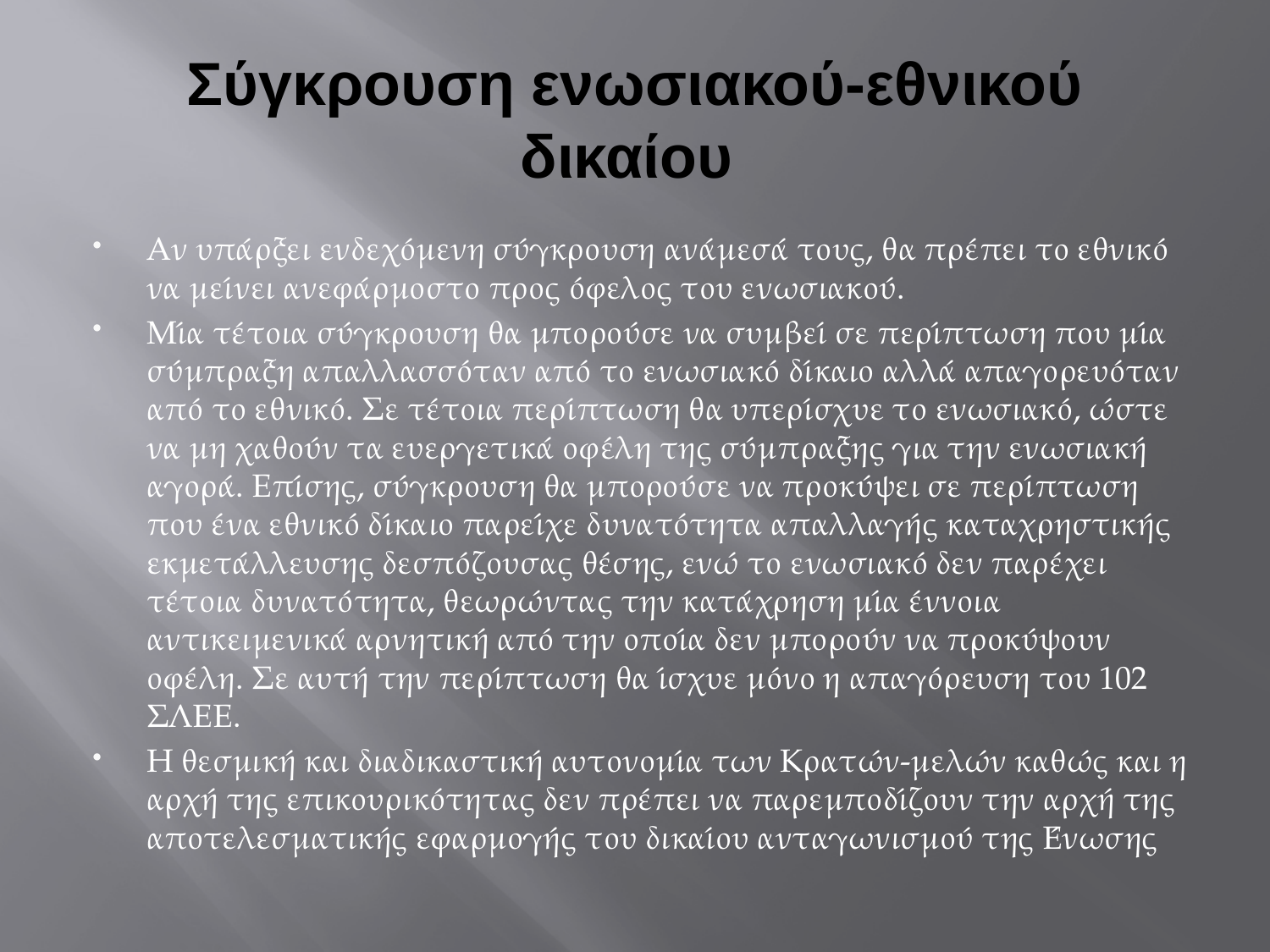

# Σύγκρουση ενωσιακού-εθνικού δικαίου
Αν υπάρξει ενδεχόμενη σύγκρουση ανάμεσά τους, θα πρέπει το εθνικό να μείνει ανεφάρμοστο προς όφελος του ενωσιακού.
Μία τέτοια σύγκρουση θα μπορούσε να συμβεί σε περίπτωση που μία σύμπραξη απαλλασσόταν από το ενωσιακό δίκαιο αλλά απαγορευόταν από το εθνικό. Σε τέτοια περίπτωση θα υπερίσχυε το ενωσιακό, ώστε να μη χαθούν τα ευεργετικά οφέλη της σύμπραξης για την ενωσιακή αγορά. Επίσης, σύγκρουση θα μπορούσε να προκύψει σε περίπτωση που ένα εθνικό δίκαιο παρείχε δυνατότητα απαλλαγής καταχρηστικής εκμετάλλευσης δεσπόζουσας θέσης, ενώ το ενωσιακό δεν παρέχει τέτοια δυνατότητα, θεωρώντας την κατάχρηση μία έννοια αντικειμενικά αρνητική από την οποία δεν μπορούν να προκύψουν οφέλη. Σε αυτή την περίπτωση θα ίσχυε μόνο η απαγόρευση του 102 ΣΛΕΕ.
Η θεσμική και διαδικαστική αυτονομία των Κρατών-μελών καθώς και η αρχή της επικουρικότητας δεν πρέπει να παρεμποδίζουν την αρχή της αποτελεσματικής εφαρμογής του δικαίου ανταγωνισμού της Ένωσης